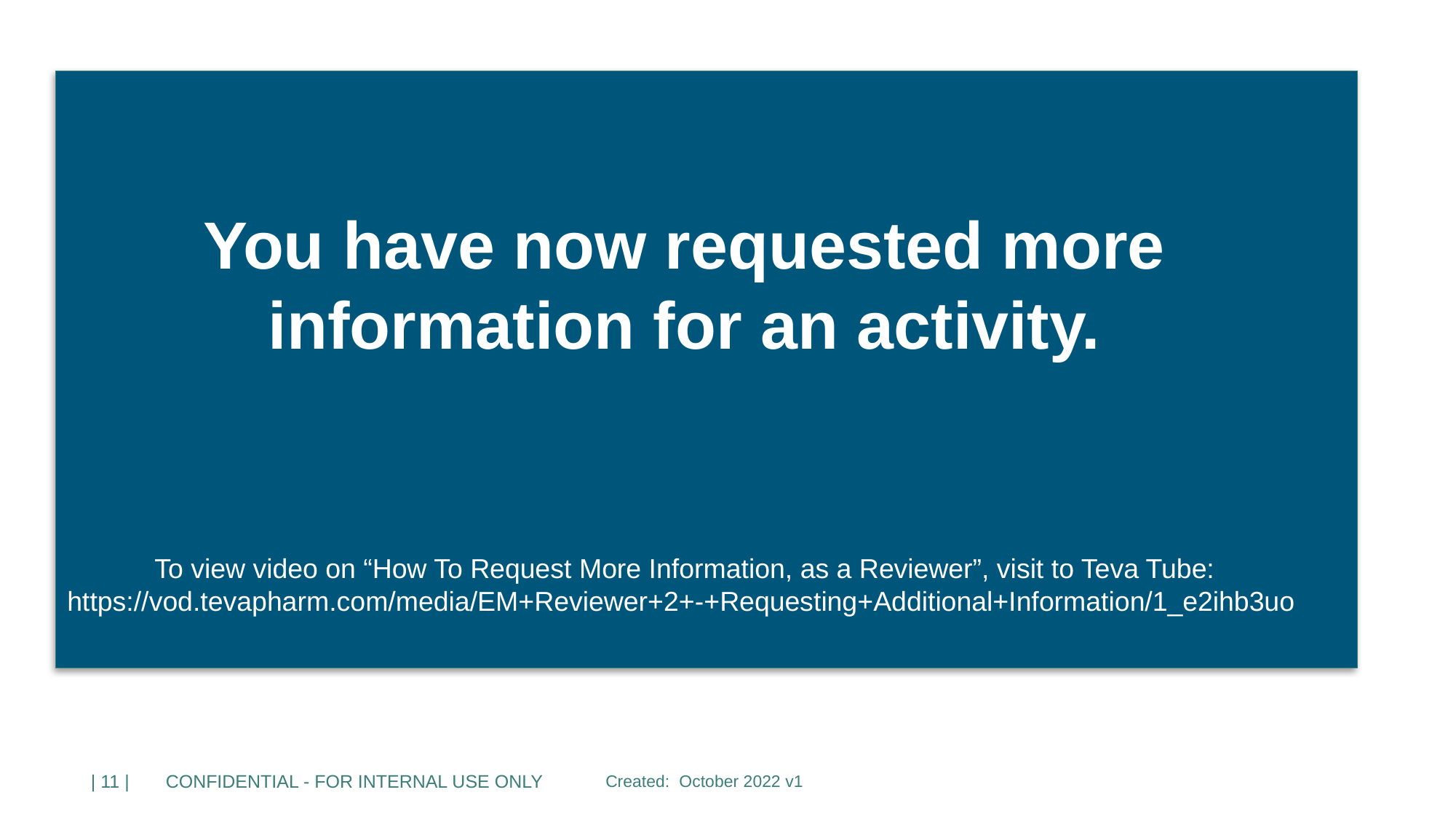

You have now requested more information for an activity.
To view video on “How To Request More Information, as a Reviewer”, visit to Teva Tube:
https://vod.tevapharm.com/media/EM+Reviewer+2+-+Requesting+Additional+Information/1_e2ihb3uo
CONFIDENTIAL - FOR INTERNAL USE ONLY
| 11 |
Created:  October 2022 v1